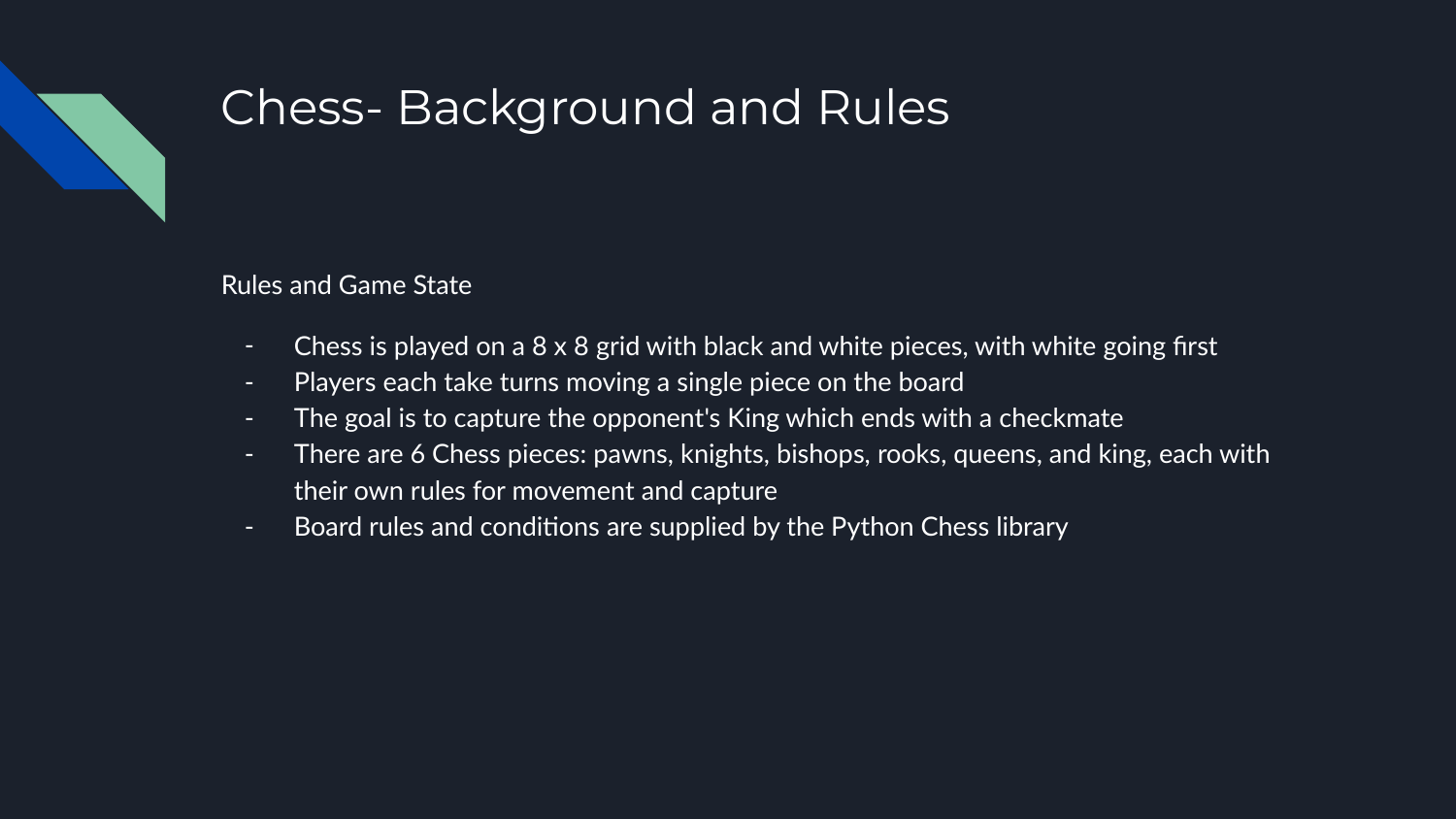

# Chess- Background and Rules
Rules and Game State
Chess is played on a 8 x 8 grid with black and white pieces, with white going first
Players each take turns moving a single piece on the board
The goal is to capture the opponent's King which ends with a checkmate
There are 6 Chess pieces: pawns, knights, bishops, rooks, queens, and king, each with their own rules for movement and capture
Board rules and conditions are supplied by the Python Chess library